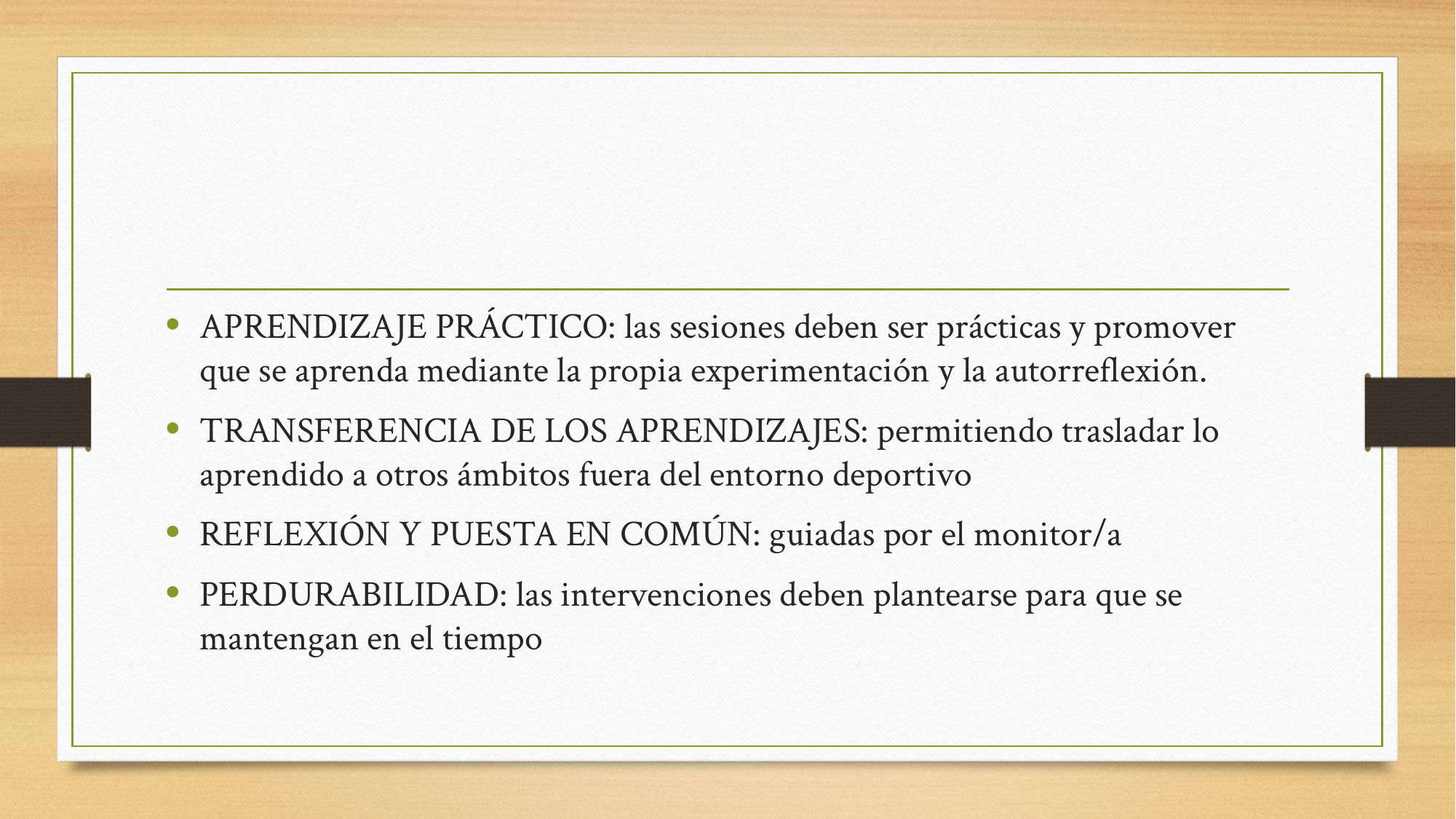

APRENDIZAJE PRÁCTICO: las sesiones deben ser prácticas y promover que se aprenda mediante la propia experimentación y la autorreflexión.
TRANSFERENCIA DE LOS APRENDIZAJES: permitiendo trasladar lo aprendido a otros ámbitos fuera del entorno deportivo
REFLEXIÓN Y PUESTA EN COMÚN: guiadas por el monitor/a
PERDURABILIDAD: las intervenciones deben plantearse para que se mantengan en el tiempo